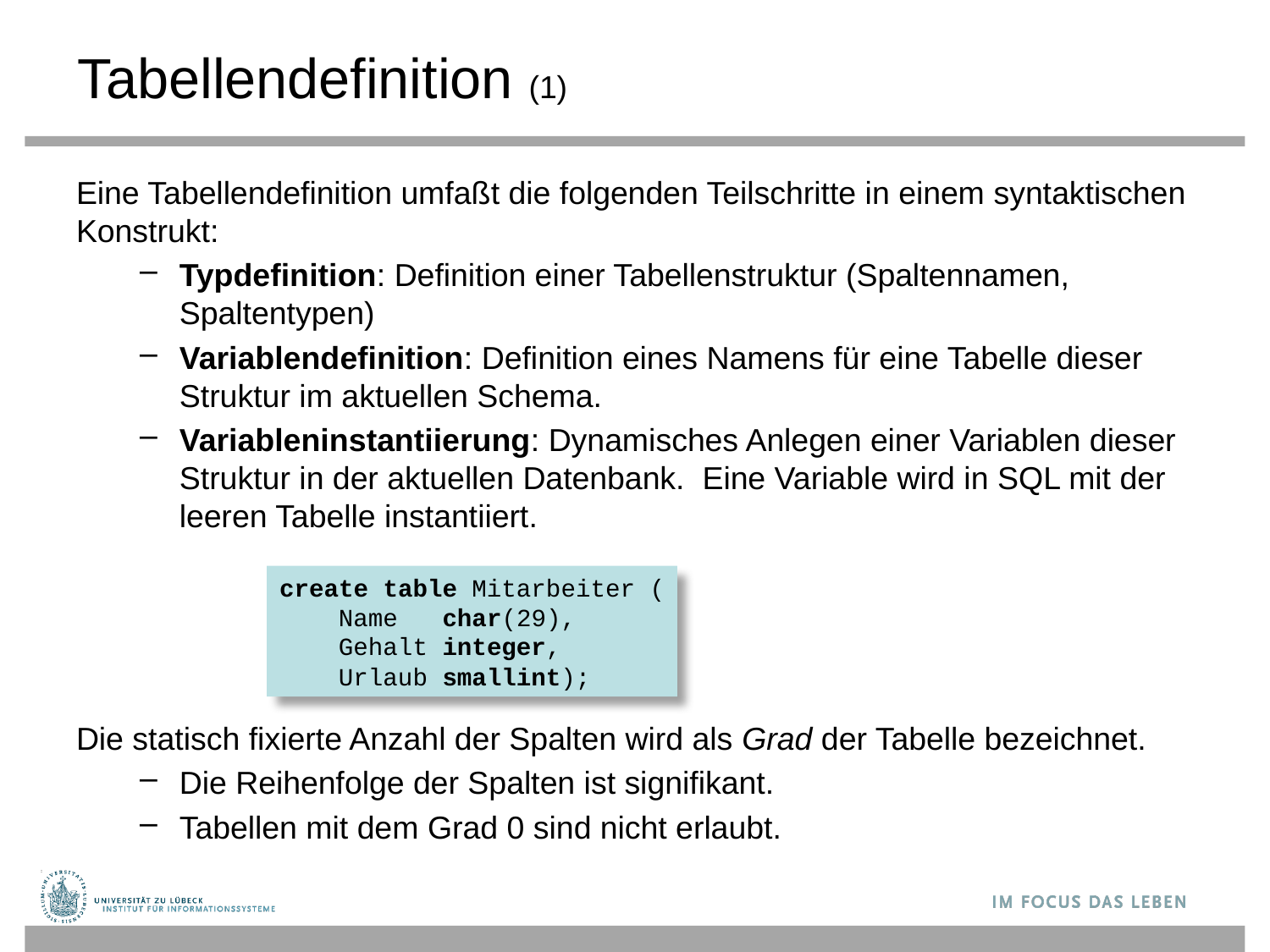

# Tabellendefinition (1)
Eine Tabellendefinition umfaßt die folgenden Teilschritte in einem syntaktischen Konstrukt:
Typdefinition: Definition einer Tabellenstruktur (Spaltennamen, Spaltentypen)
Variablendefinition: Definition eines Namens für eine Tabelle dieser Struktur im aktuellen Schema.
Variableninstantiierung: Dynamisches Anlegen einer Variablen dieser Struktur in der aktuellen Datenbank.  Eine Variable wird in SQL mit der leeren Tabelle instantiiert.

Die statisch fixierte Anzahl der Spalten wird als Grad der Tabelle bezeichnet.
Die Reihenfolge der Spalten ist signifikant.
Tabellen mit dem Grad 0 sind nicht erlaubt.
create table Mitarbeiter (
    Name   char(29),
    Gehalt integer,
    Urlaub smallint);